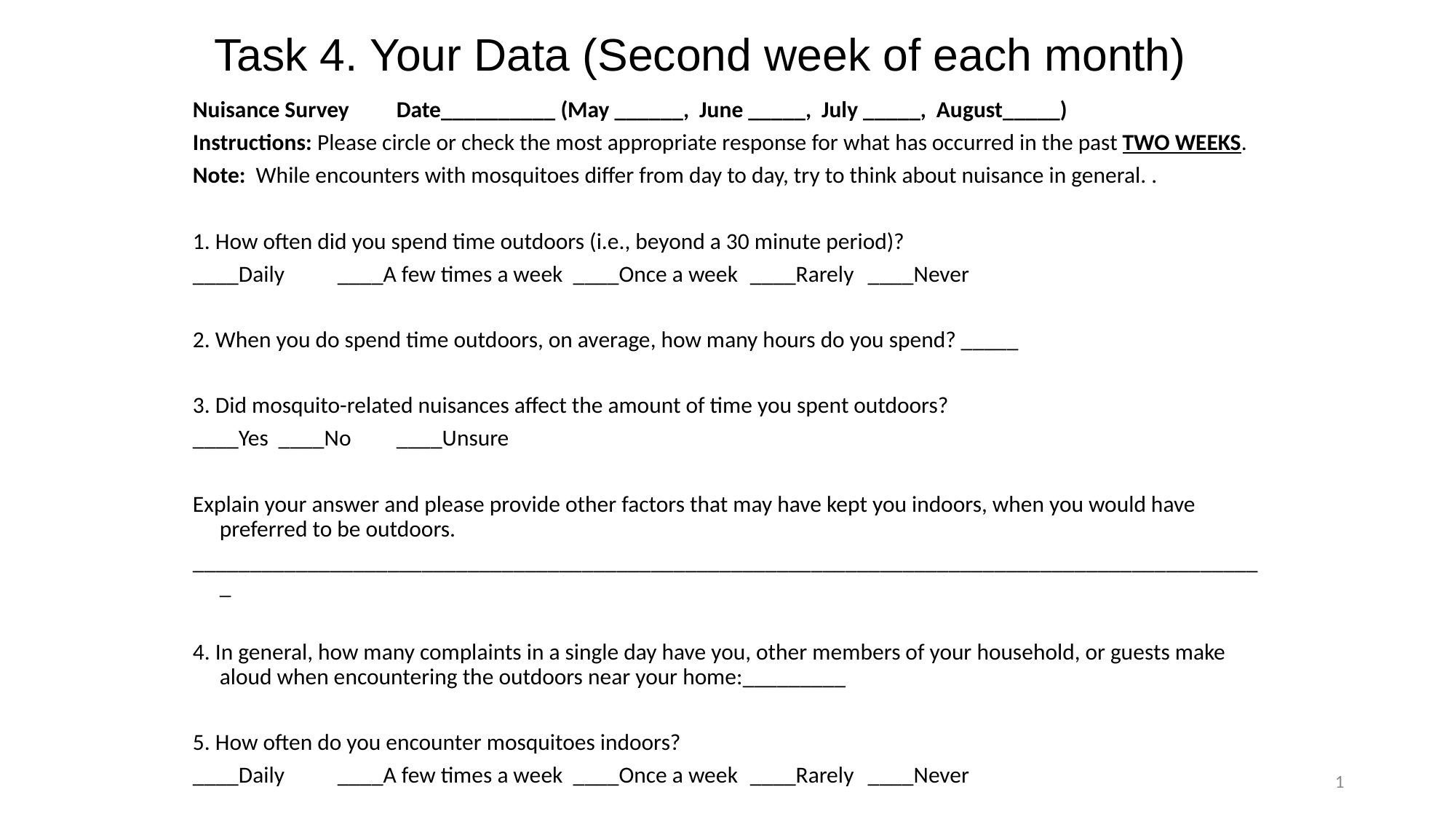

Task 4. Your Data (Second week of each month)
Nuisance Survey 		Date__________ (May ______,  June _____,  July _____,  August_____)
Instructions: Please circle or check the most appropriate response for what has occurred in the past TWO WEEKS.
Note:  While encounters with mosquitoes differ from day to day, try to think about nuisance in general. .

1. How often did you spend time outdoors (i.e., beyond a 30 minute period)?
____Daily		____A few times a week		____Once a week		____Rarely		____Never

2. When you do spend time outdoors, on average, how many hours do you spend? _____

3. Did mosquito-related nuisances affect the amount of time you spent outdoors?
____Yes		____No		____Unsure

Explain your answer and please provide other factors that may have kept you indoors, when you would have preferred to be outdoors.
______________________________________________________________________________________________

4. In general, how many complaints in a single day have you, other members of your household, or guests make aloud when encountering the outdoors near your home:_________

5. How often do you encounter mosquitoes indoors?
____Daily		____A few times a week		____Once a week			____Rarely		____Never

1